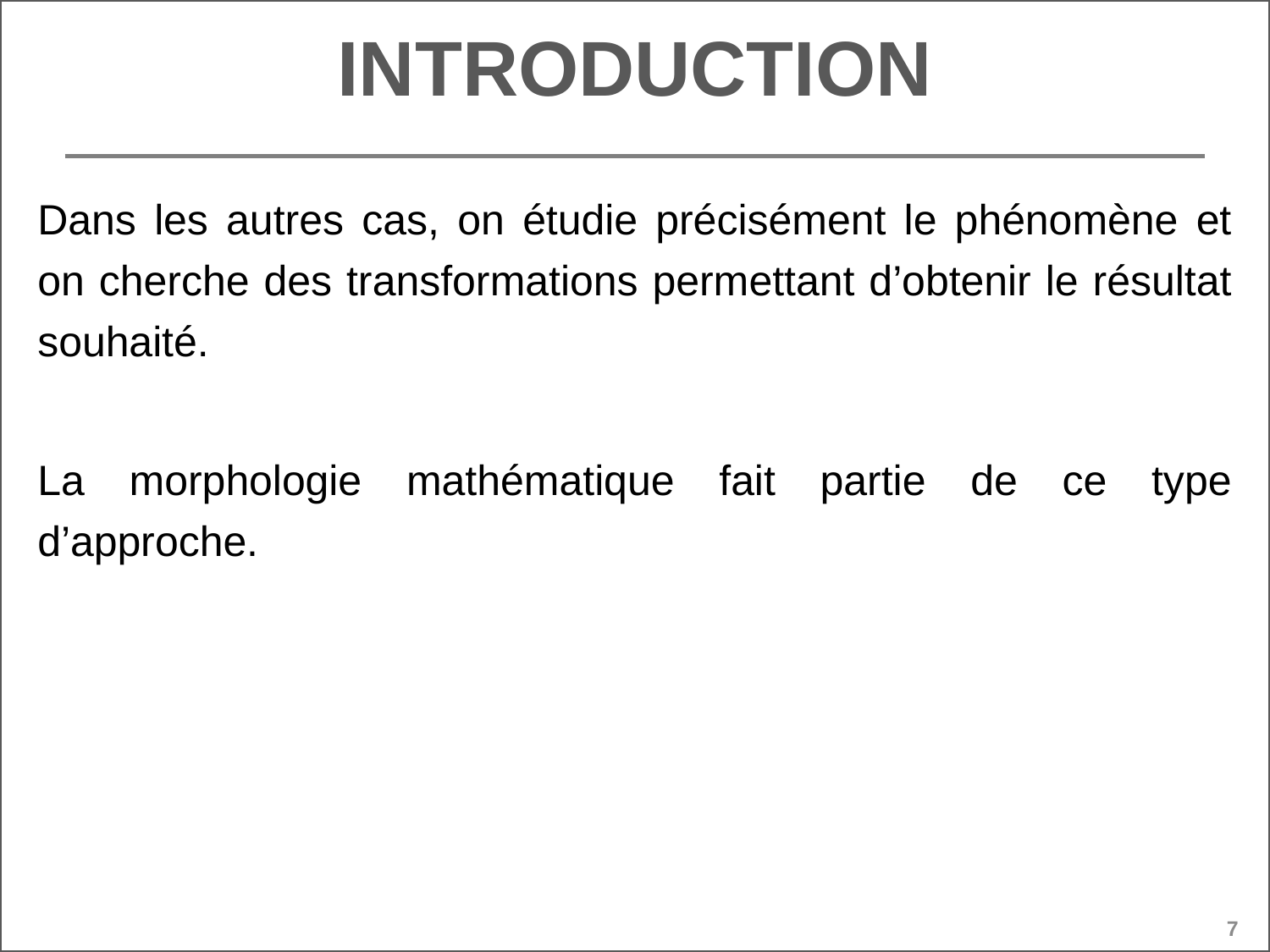

# Introduction
Dans les autres cas, on étudie précisément le phénomène et on cherche des transformations permettant d’obtenir le résultat souhaité.

La morphologie mathématique fait partie de ce type d’approche.
7